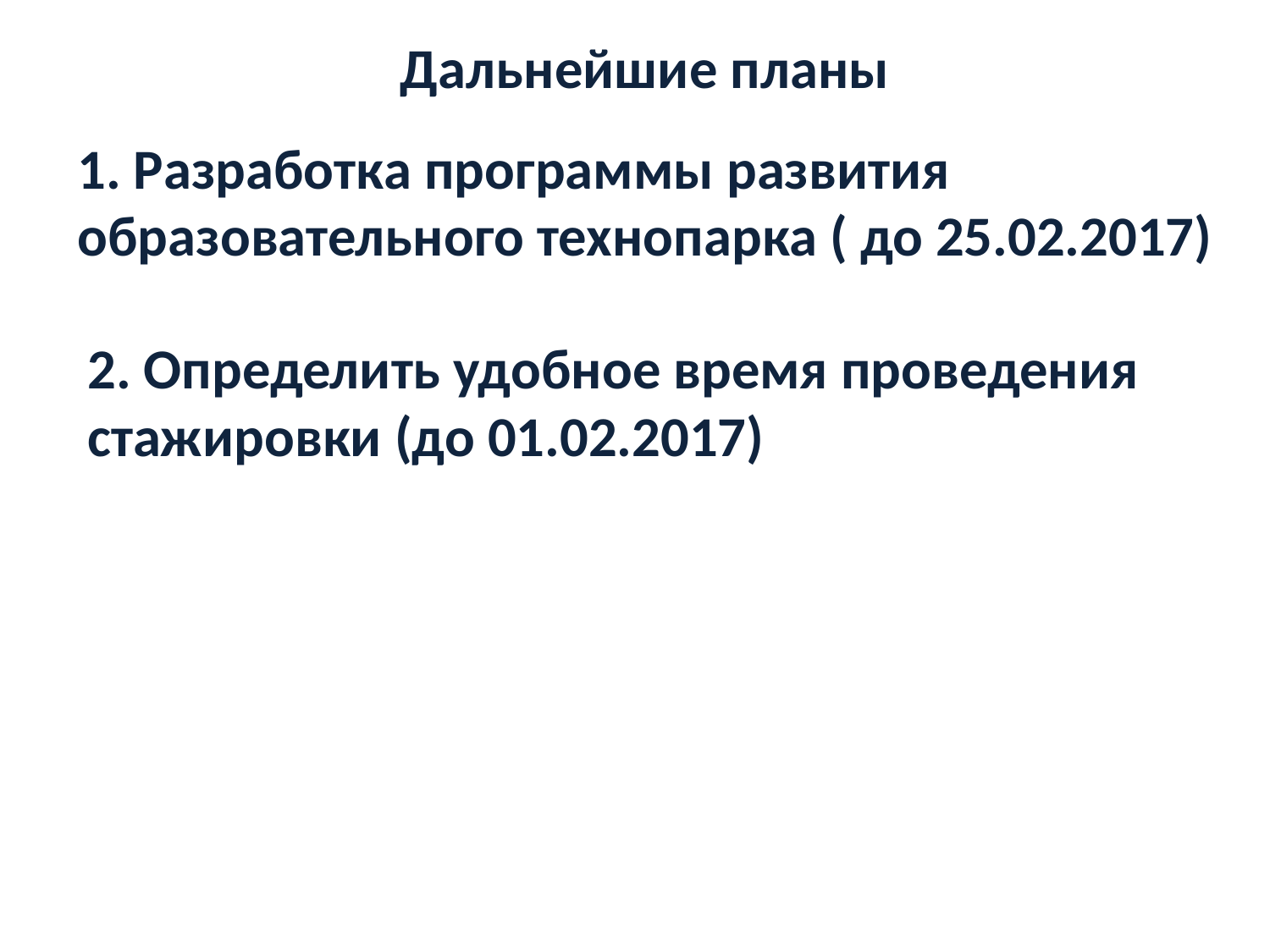

Дальнейшие планы
1. Разработка программы развития образовательного технопарка ( до 25.02.2017)
2. Определить удобное время проведения стажировки (до 01.02.2017)